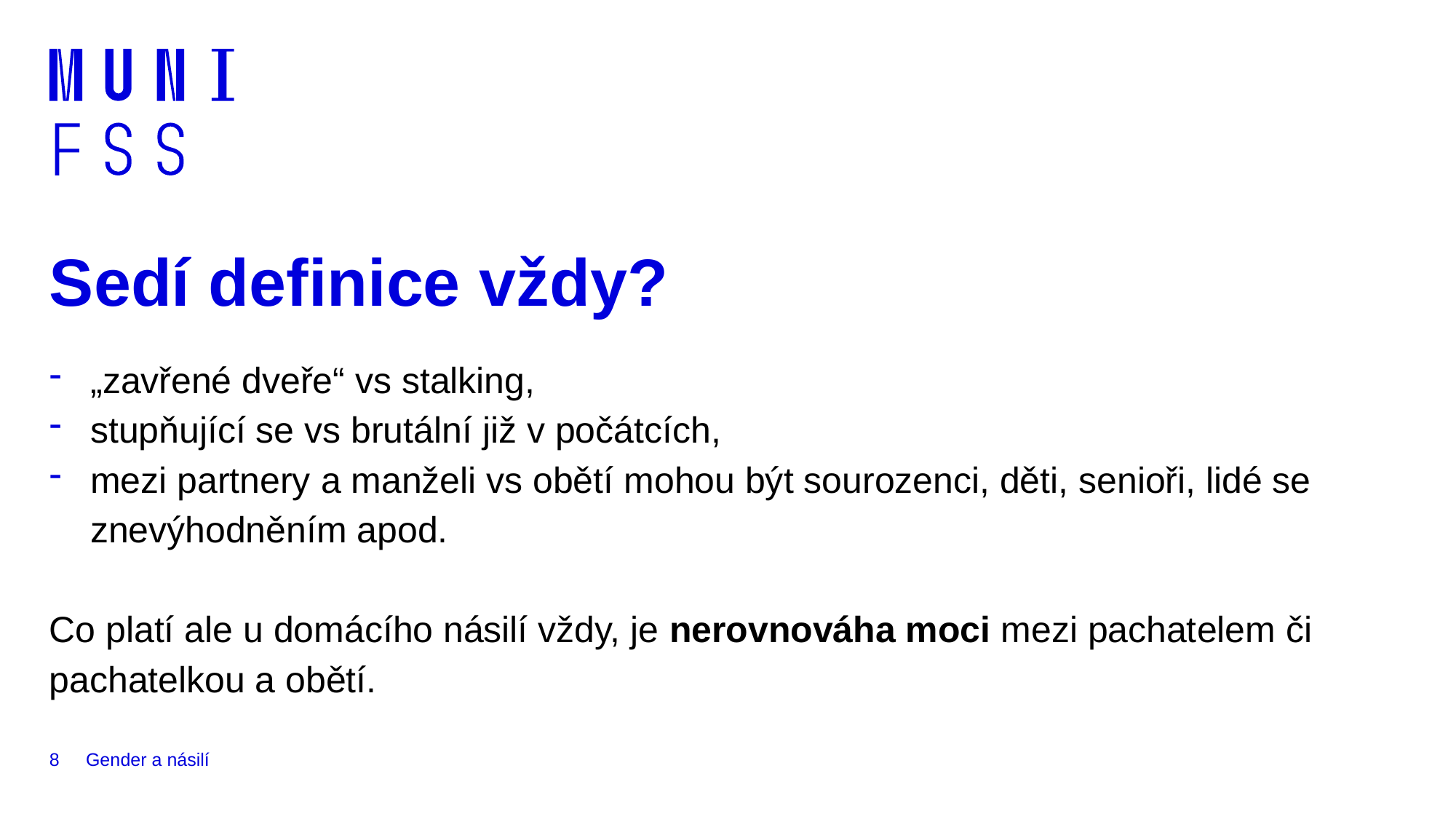

# Sedí definice vždy?
„zavřené dveře“ vs stalking,
stupňující se vs brutální již v počátcích,
mezi partnery a manželi vs obětí mohou být sourozenci, děti, senioři, lidé se znevýhodněním apod.

Co platí ale u domácího násilí vždy, je nerovnováha moci mezi pachatelem či pachatelkou a obětí.
8
Gender a násilí